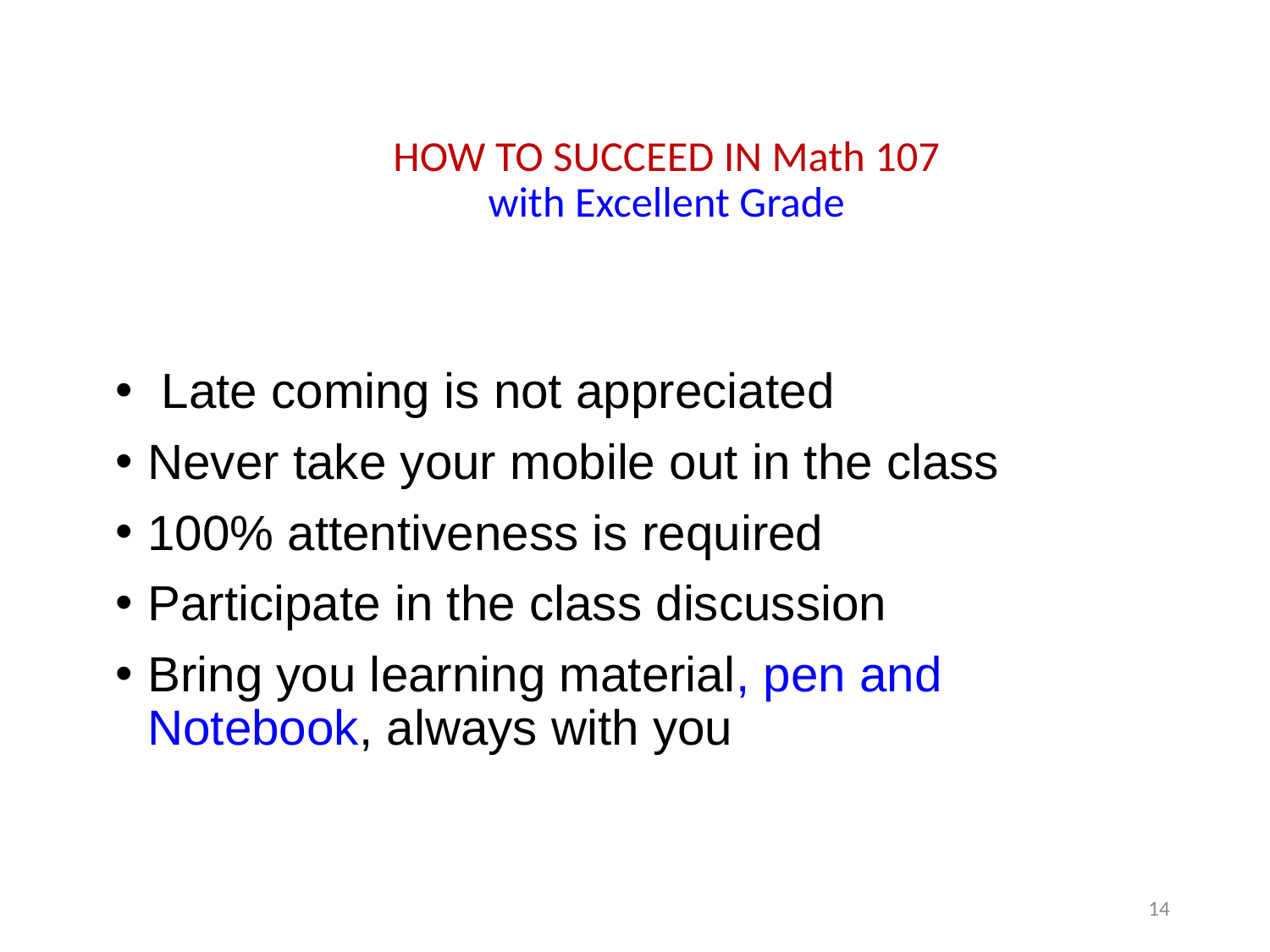

# HOW TO SUCCEED IN Math 107 with Excellent Grade
 Late coming is not appreciated
Never take your mobile out in the class
100% attentiveness is required
Participate in the class discussion
Bring you learning material, pen and Notebook, always with you

14